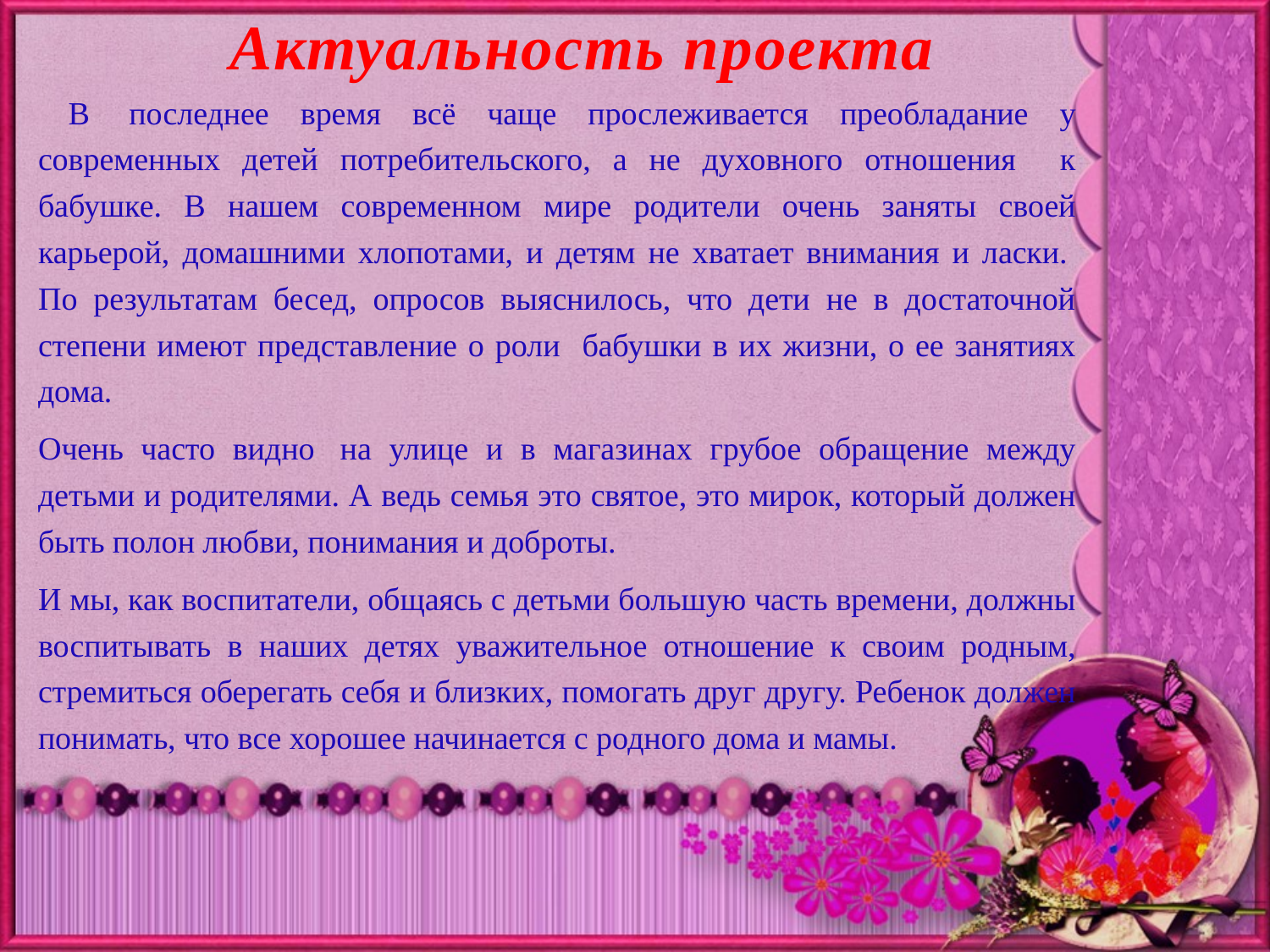

Актуальность проекта
 В  последнее время всё чаще прослеживается преобладание у современных детей потребительского, а не духовного отношения  к бабушке. В нашем современном мире родители очень заняты своей карьерой, домашними хлопотами, и детям не хватает внимания и ласки.  По результатам бесед, опросов выяснилось, что дети не в достаточной степени имеют представление о роли  бабушки в их жизни, о ее занятиях дома.
Очень часто видно  на улице и в магазинах грубое обращение между детьми и родителями. А ведь семья это святое, это мирок, который должен быть полон любви, понимания и доброты.
И мы, как воспитатели, общаясь с детьми большую часть времени, должны воспитывать в наших детях уважительное отношение к своим родным, стремиться оберегать себя и близких, помогать друг другу. Ребенок должен понимать, что все хорошее начинается с родного дома и мамы.